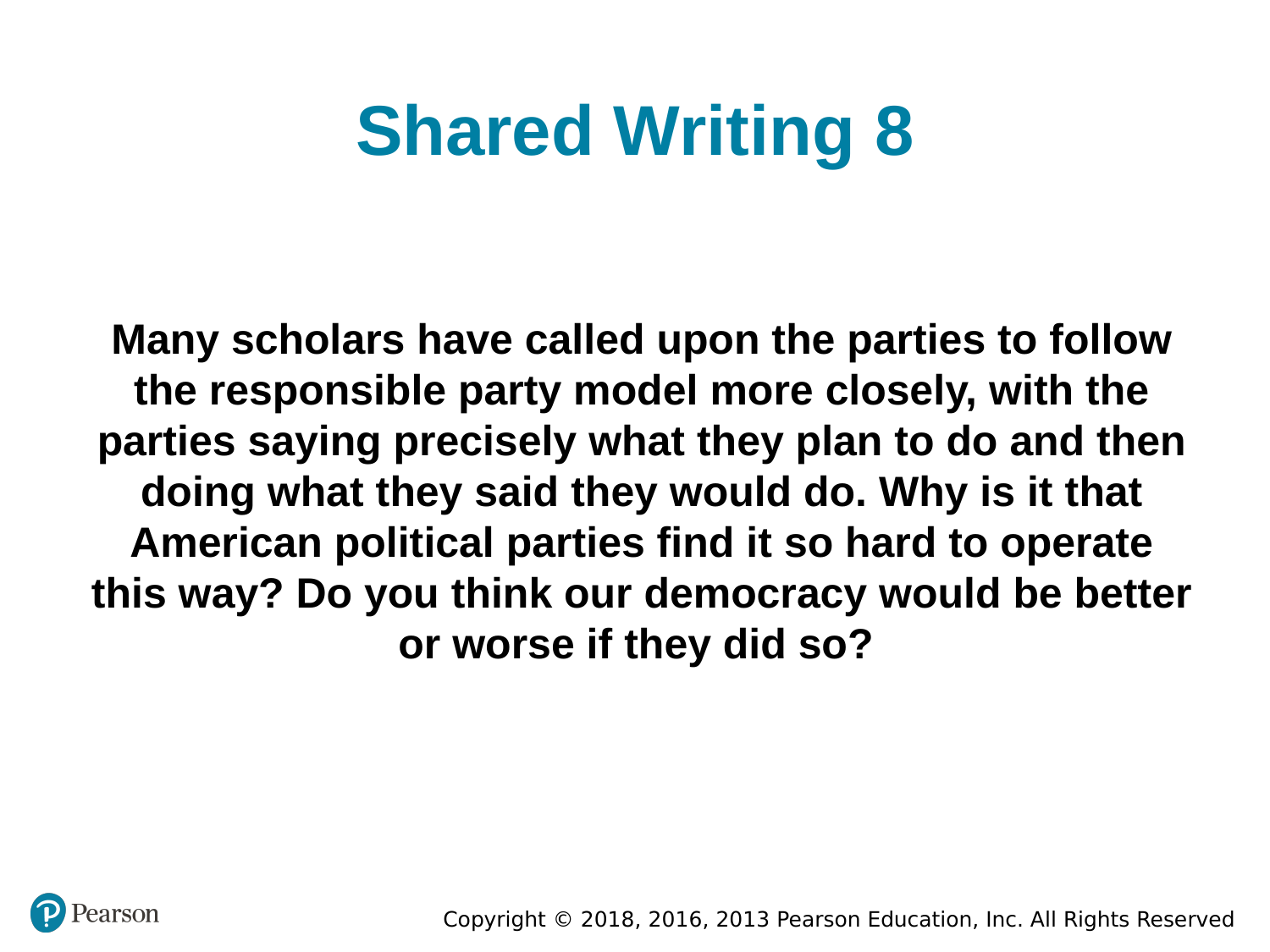

# Shared Writing 8

Many scholars have called upon the parties to follow the responsible party model more closely, with the parties saying precisely what they plan to do and then doing what they said they would do. Why is it that American political parties find it so hard to operate this way? Do you think our democracy would be better or worse if they did so?